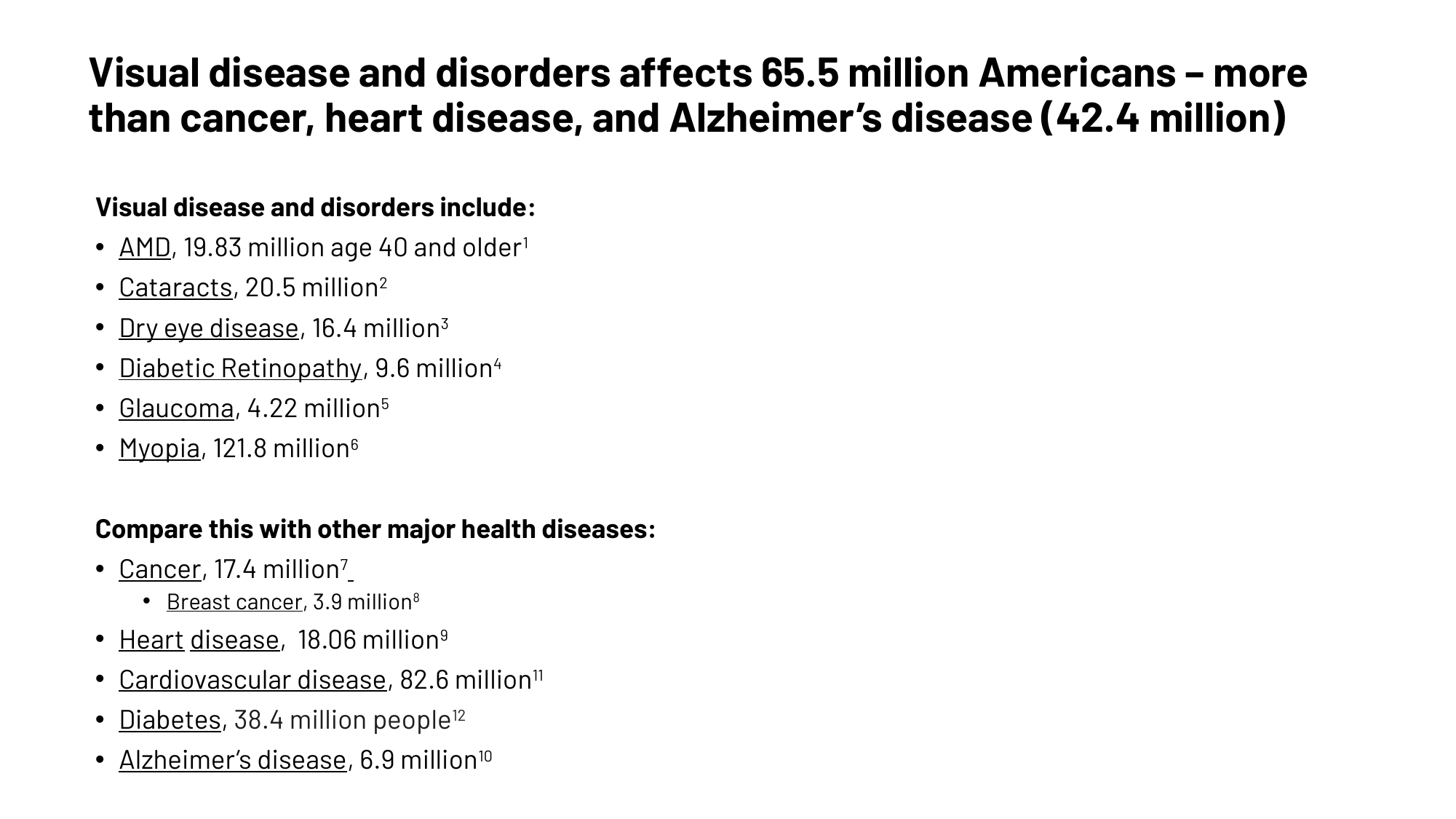

# Visual disease and disorders affects 65.5 million Americans – more than cancer, heart disease, and Alzheimer’s disease (42.4 million)
Visual disease and disorders include:
AMD, 19.83 million age 40 and older1
Cataracts, 20.5 million2
Dry eye disease, 16.4 million3
Diabetic Retinopathy, 9.6 million4
Glaucoma, 4.22 million5
Myopia, 121.8 million6

Compare this with other major health diseases:
Cancer, 17.4 million7
Breast cancer, 3.9 million8
Heart disease,  18.06 million9
Cardiovascular disease, 82.6 million11
Diabetes, 38.4 million people12
Alzheimer’s disease, 6.9 million10